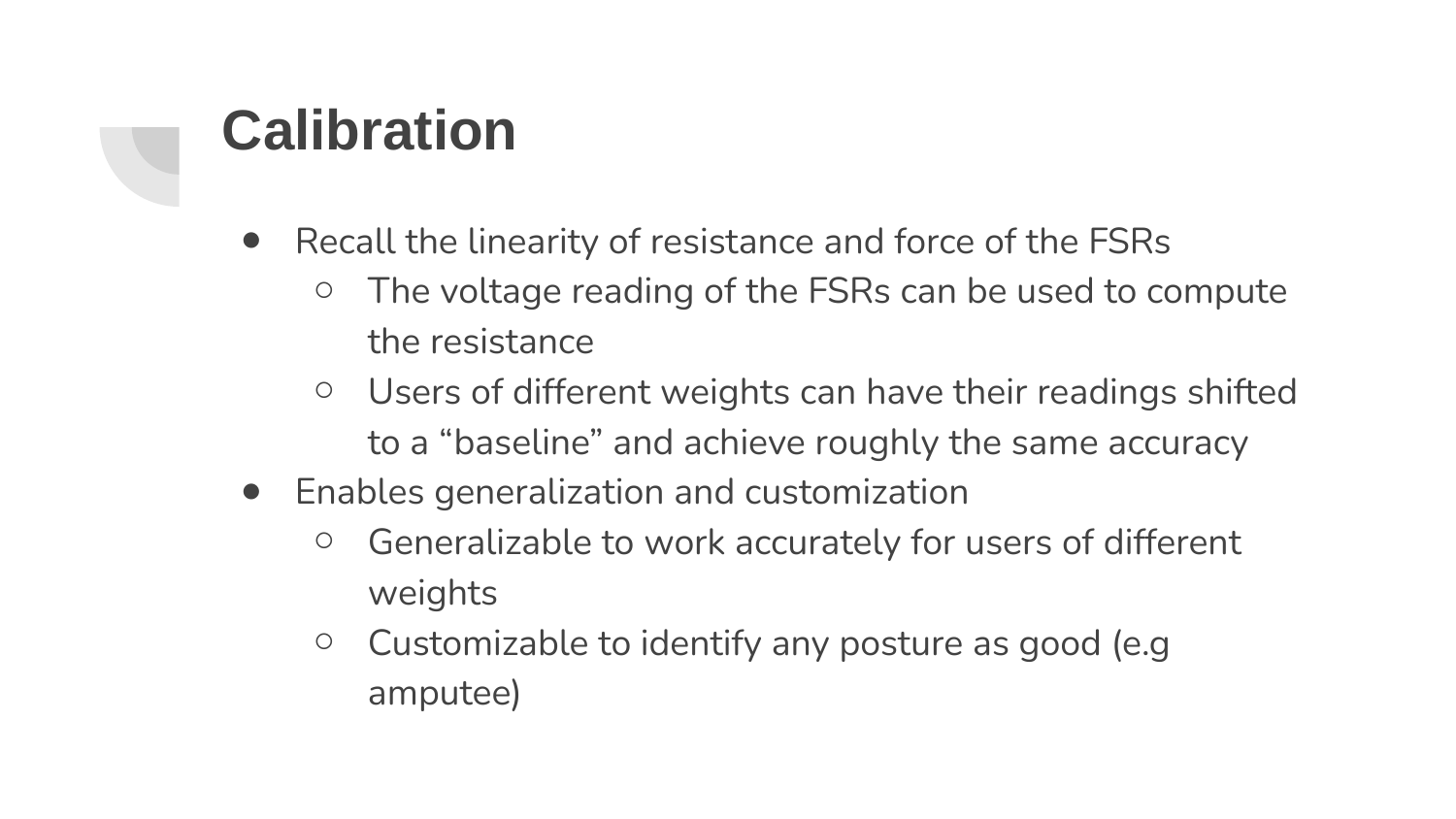

# Calibration
Recall the linearity of resistance and force of the FSRs
The voltage reading of the FSRs can be used to compute the resistance
Users of different weights can have their readings shifted to a “baseline” and achieve roughly the same accuracy
Enables generalization and customization
Generalizable to work accurately for users of different  weights
Customizable to identify any posture as good (e.g amputee)